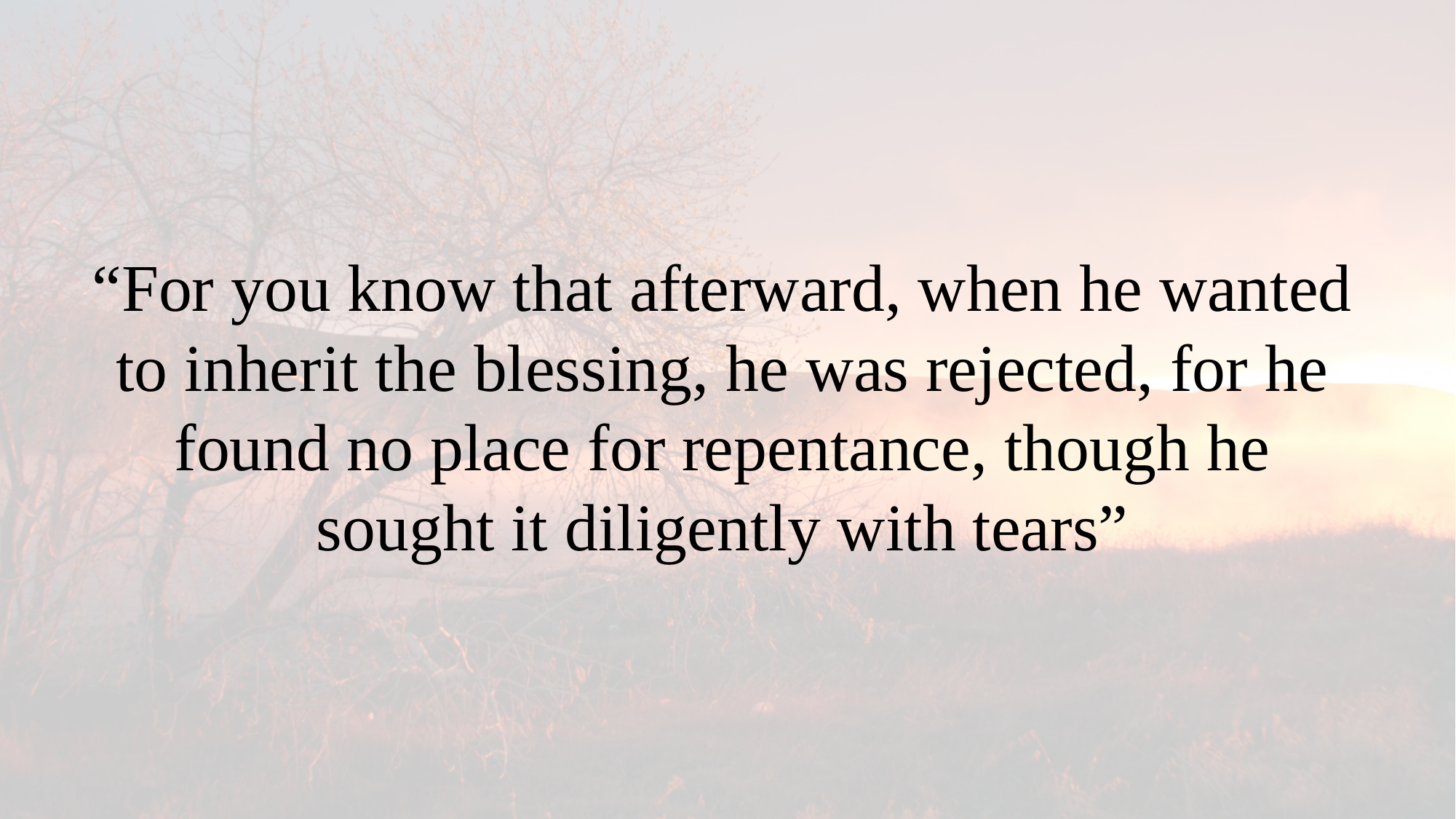

“For you know that afterward, when he wanted to inherit the blessing, he was rejected, for he found no place for repentance, though he sought it diligently with tears”